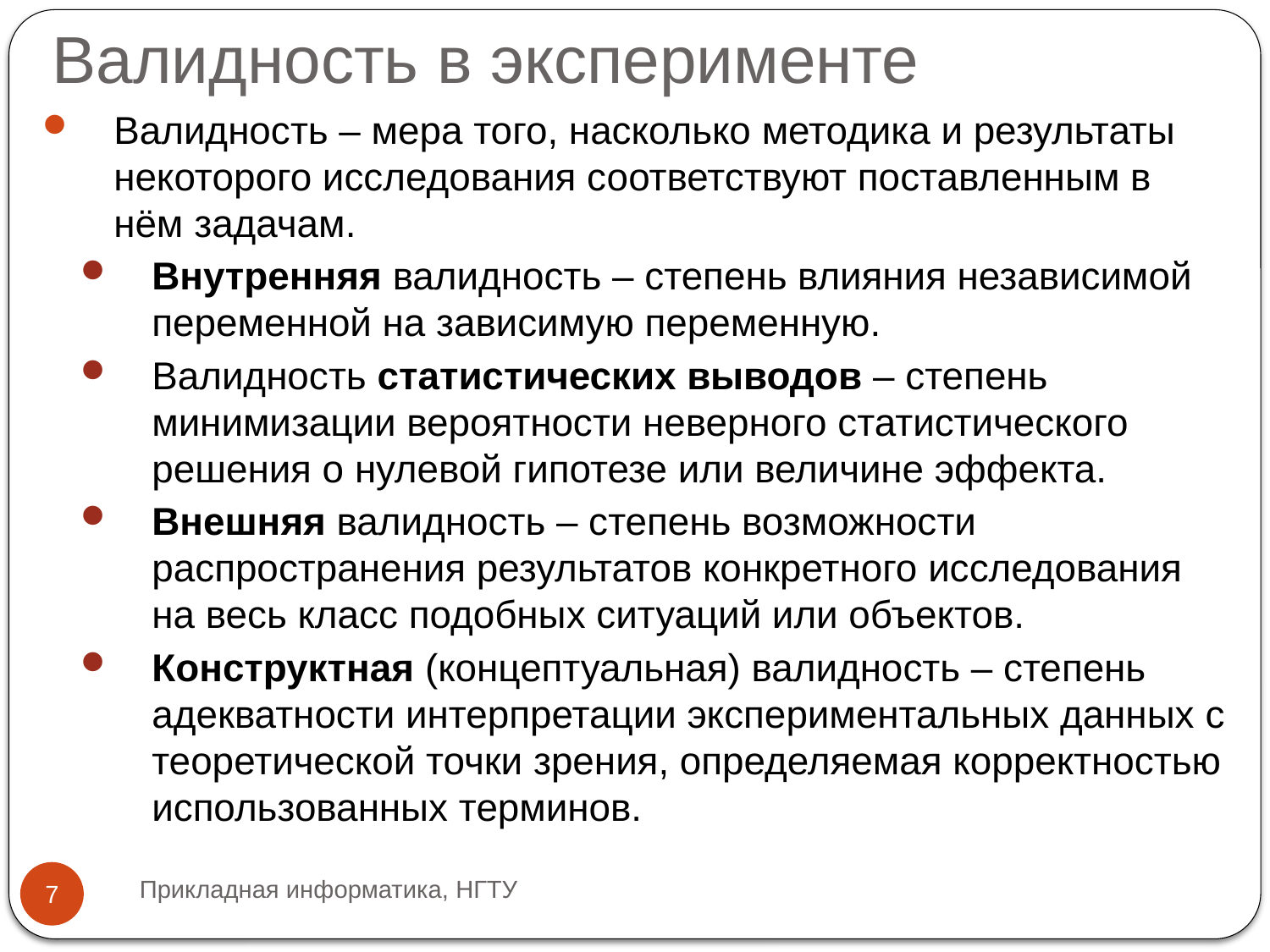

# Валидность в эксперименте
Валидность – мера того, насколько методика и результаты некоторого исследования соответствуют поставленным в нём задачам.
Внутренняя валидность – степень влияния независимой переменной на зависимую переменную.
Валидность статистических выводов – степень минимизации вероятности неверного статистического решения о нулевой гипотезе или величине эффекта.
Внешняя валидность – степень возможности распространения результатов конкретного исследования на весь класс подобных ситуаций или объектов.
Конструктная (концептуальная) валидность – степень адекватности интерпретации экспериментальных данных с теоретической точки зрения, определяемая корректностью использованных терминов.
Прикладная информатика, НГТУ
7